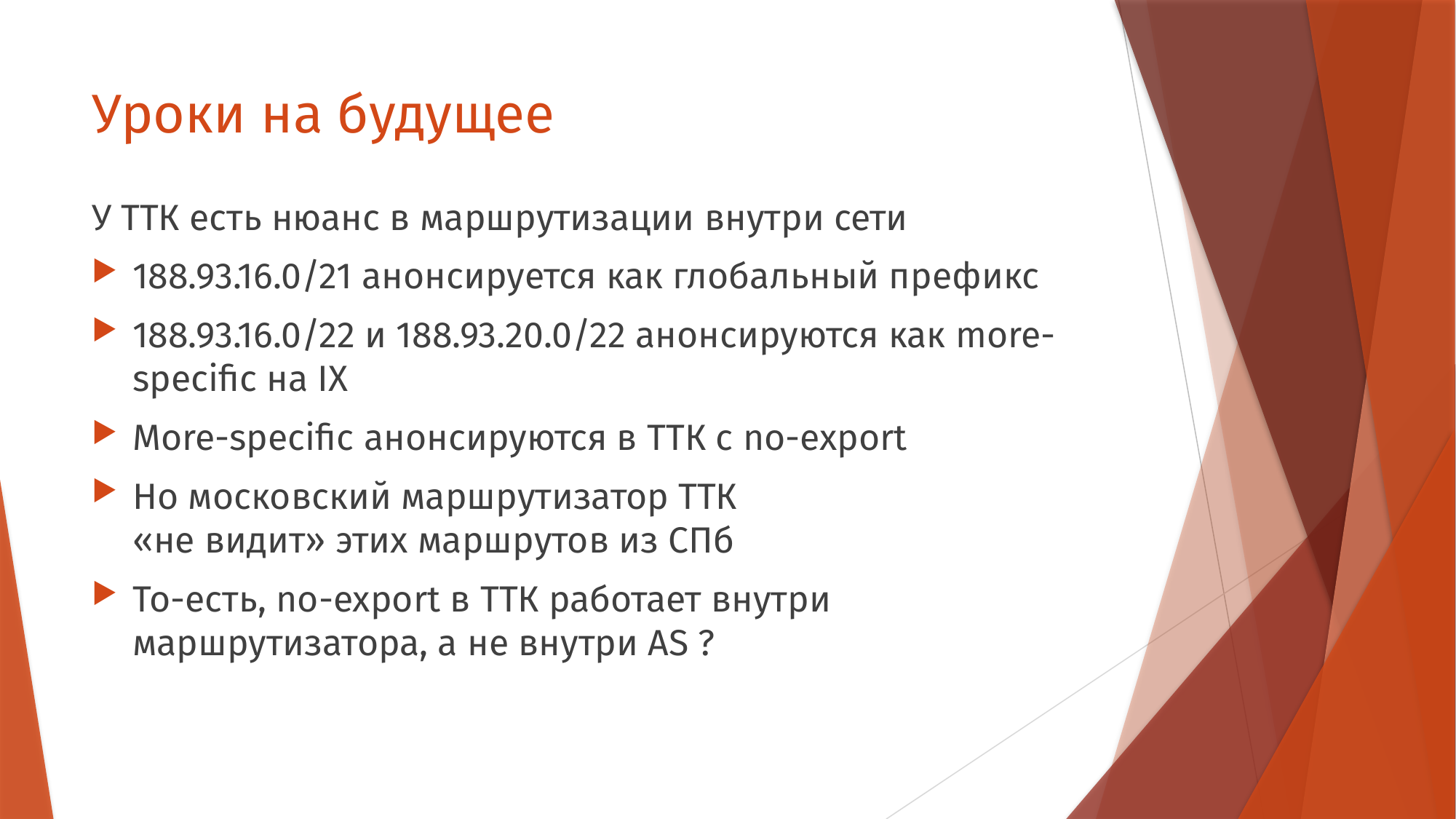

# Уроки на будущее
У ТТК есть нюанс в маршрутизации внутри сети
188.93.16.0/21 анонсируется как глобальный префикс
188.93.16.0/22 и 188.93.20.0/22 анонсируются как more-specific на IX
More-specific анонсируются в ТТК с no-export
Но московский маршрутизатор ТТК
«не видит» этих маршрутов из СПб
То-есть, no-export в ТТК работает внутри маршрутизатора, а не внутри AS ?